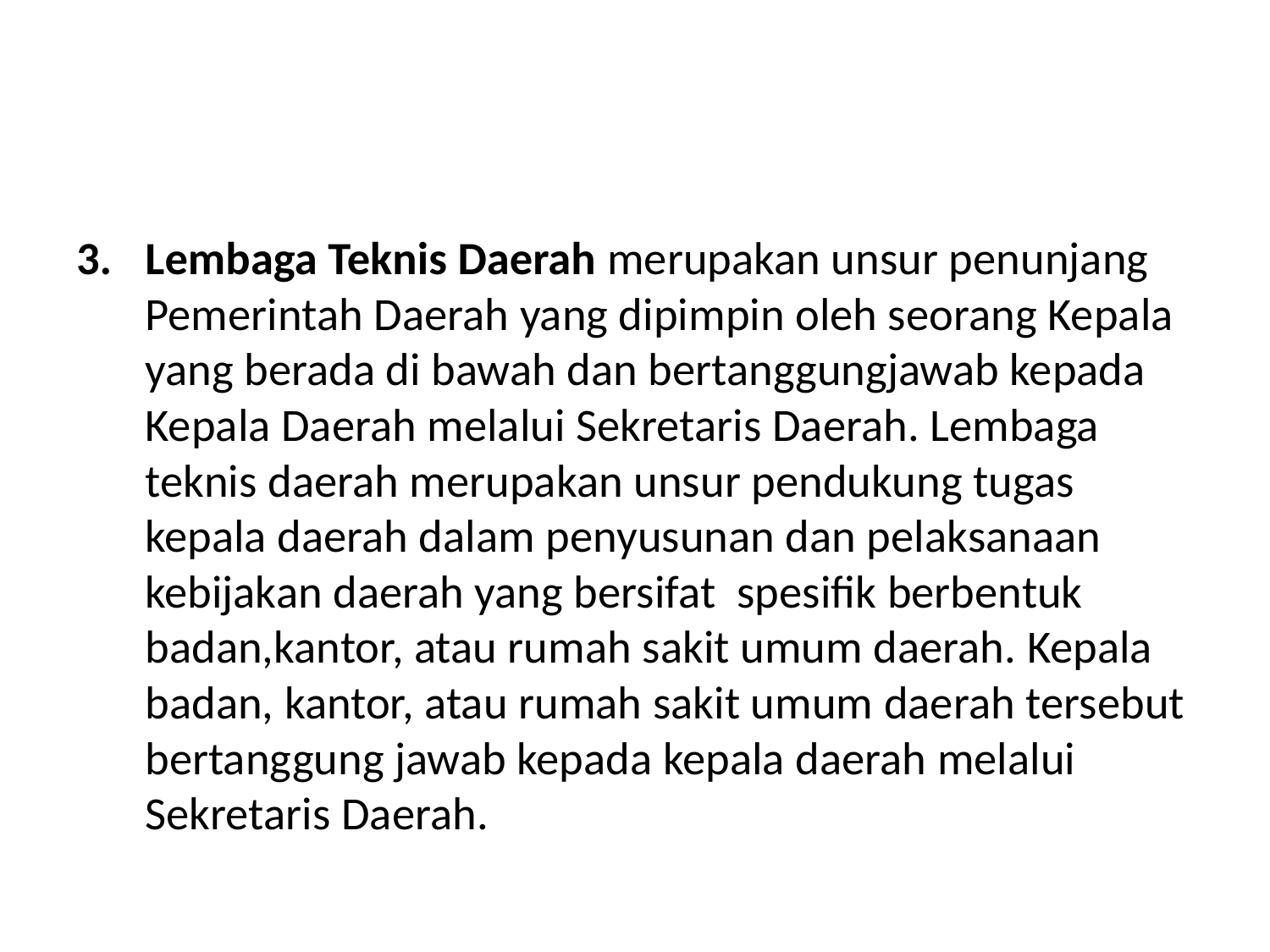

#
Lembaga Teknis Daerah merupakan unsur penunjang Pemerintah Daerah yang dipimpin oleh seorang Kepala yang berada di bawah dan bertanggungjawab kepada Kepala Daerah melalui Sekretaris Daerah. Lembaga teknis daerah merupakan unsur pendukung tugas kepala daerah dalam penyusunan dan pelaksanaan kebijakan daerah yang bersifat  spesifik berbentuk badan,kantor, atau rumah sakit umum daerah. Kepala badan, kantor, atau rumah sakit umum daerah tersebut bertanggung jawab kepada kepala daerah melalui Sekretaris Daerah.